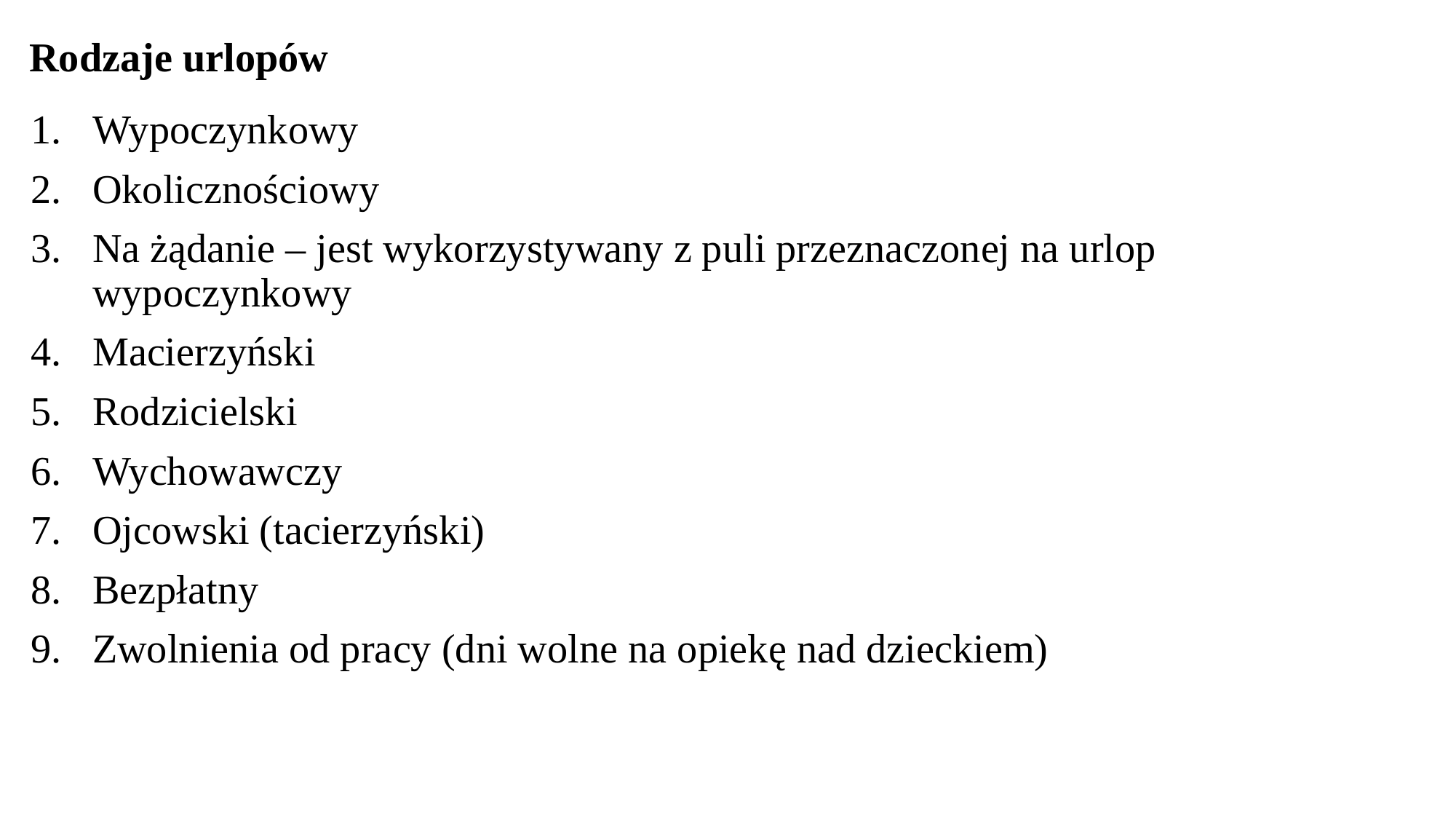

# Rodzaje urlopów
Wypoczynkowy
Okolicznościowy
Na żądanie – jest wykorzystywany z puli przeznaczonej na urlop wypoczynkowy
Macierzyński
Rodzicielski
Wychowawczy
Ojcowski (tacierzyński)
Bezpłatny
Zwolnienia od pracy (dni wolne na opiekę nad dzieckiem)